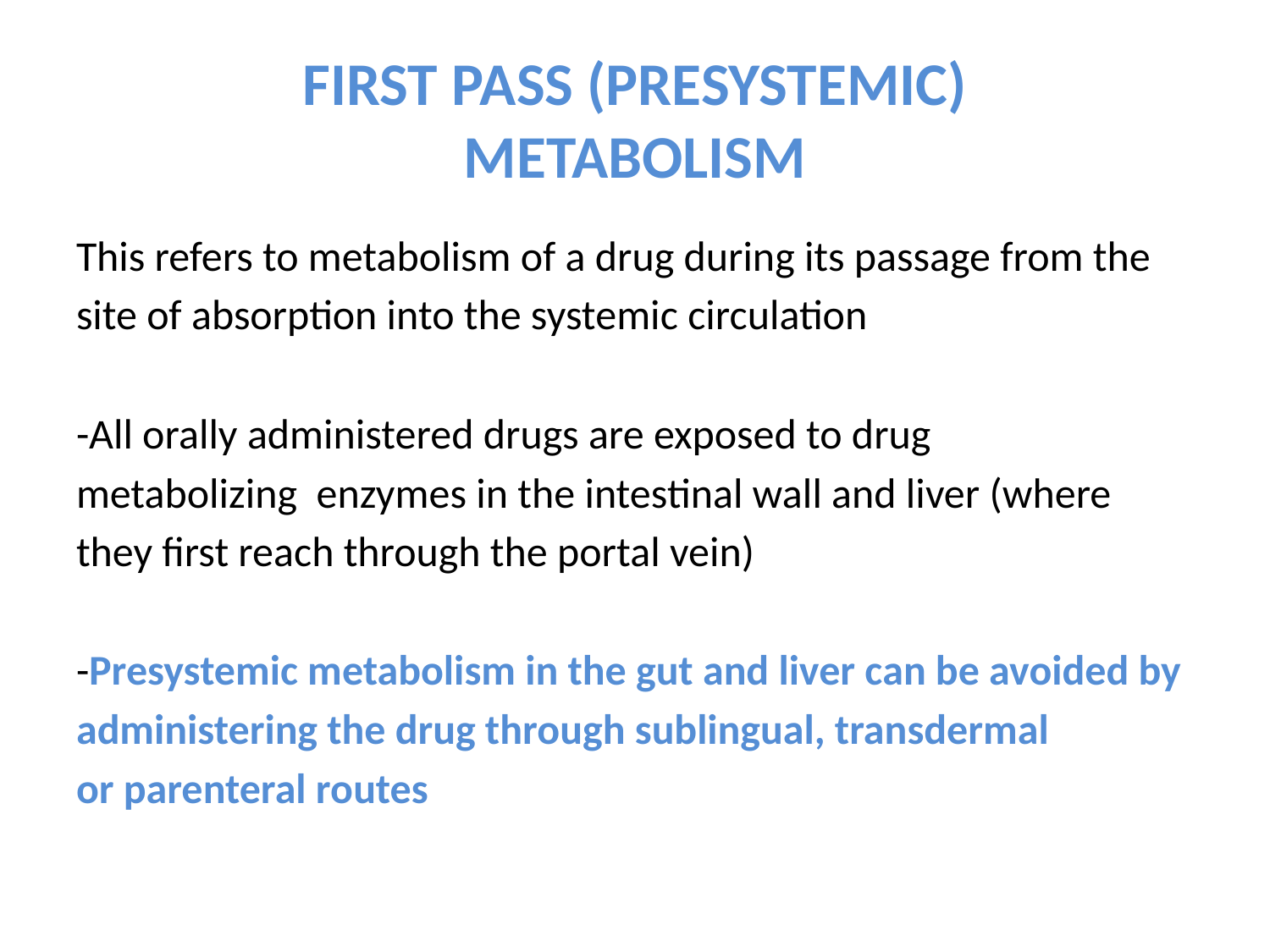

# FIRST PASS (PRESYSTEMIC) METABOLISM
This refers to metabolism of a drug during its passage from the
site of absorption into the systemic circulation

-All orally administered drugs are exposed to drug
metabolizing  enzymes in the intestinal wall and liver (where
they first reach through the portal vein)

-Presystemic metabolism in the gut and liver can be avoided by
administering the drug through sublingual, transdermal
or parenteral routes